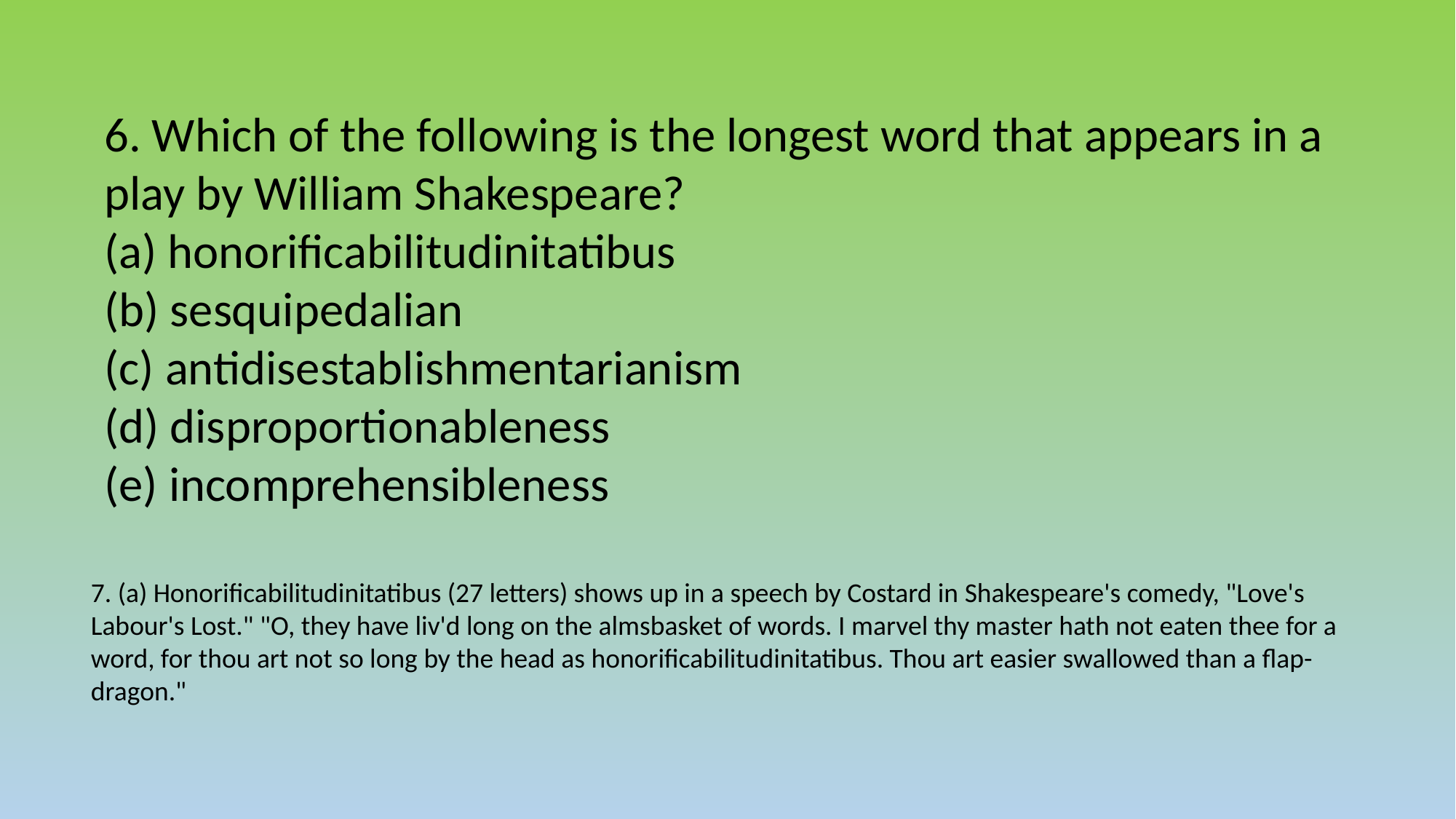

6. Which of the following is the longest word that appears in a play by William Shakespeare?
(a) honorificabilitudinitatibus
(b) sesquipedalian
(c) antidisestablishmentarianism
(d) disproportionableness
(e) incomprehensibleness
7. (a) Honorificabilitudinitatibus (27 letters) shows up in a speech by Costard in Shakespeare's comedy, "Love's Labour's Lost." "O, they have liv'd long on the almsbasket of words. I marvel thy master hath not eaten thee for a word, for thou art not so long by the head as honorificabilitudinitatibus. Thou art easier swallowed than a flap-dragon."